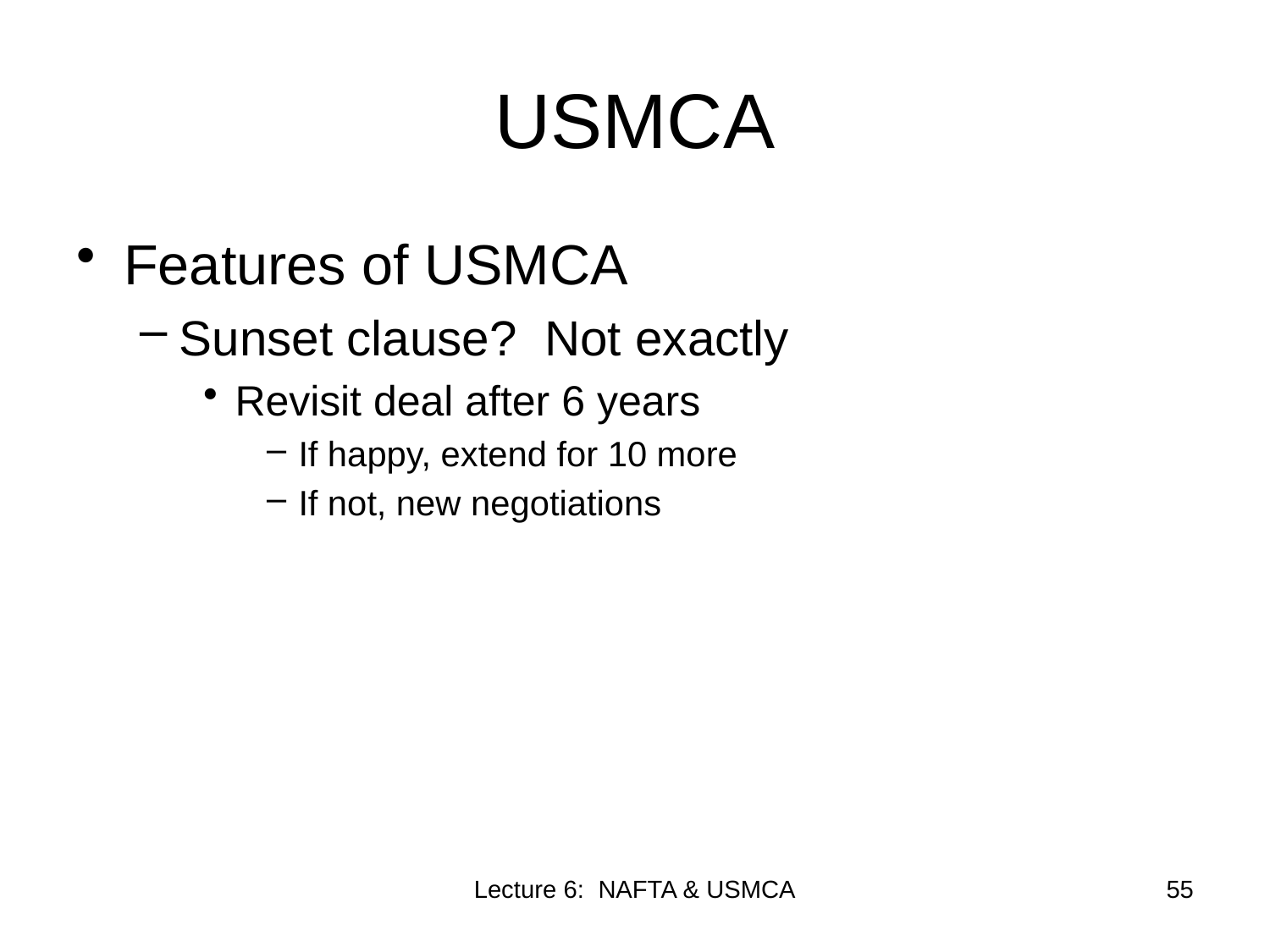

# USMCA
Features of USMCA
Sunset clause?  Not exactly
Revisit deal after 6 years
If happy, extend for 10 more
If not, new negotiations

Lecture 6:  NAFTA & USMCA
55